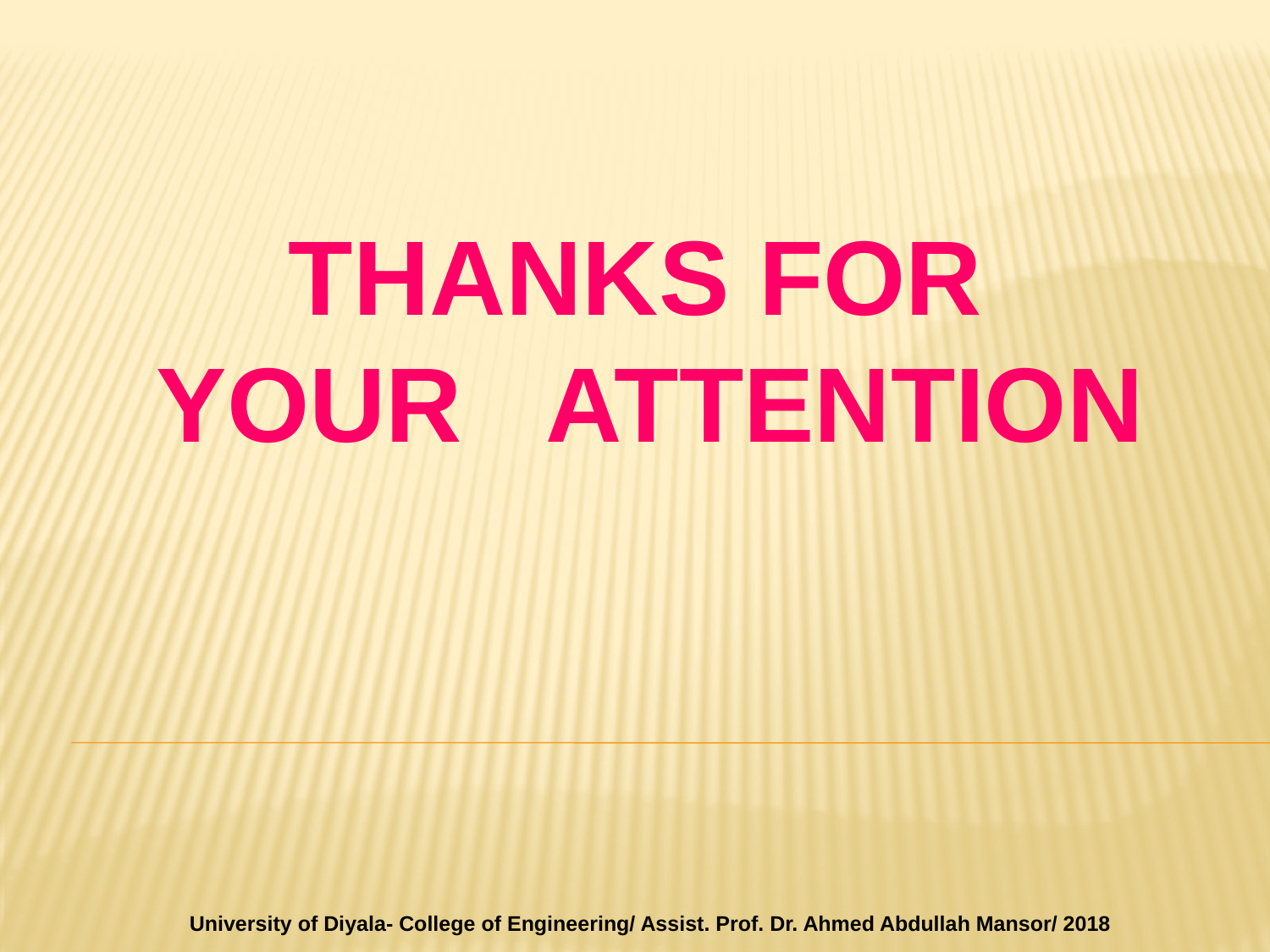

THANKS FOR  YOUR   ATTENTION

University of Diyala- College of Engineering/ Assist. Prof. Dr. Ahmed Abdullah Mansor/ 2018